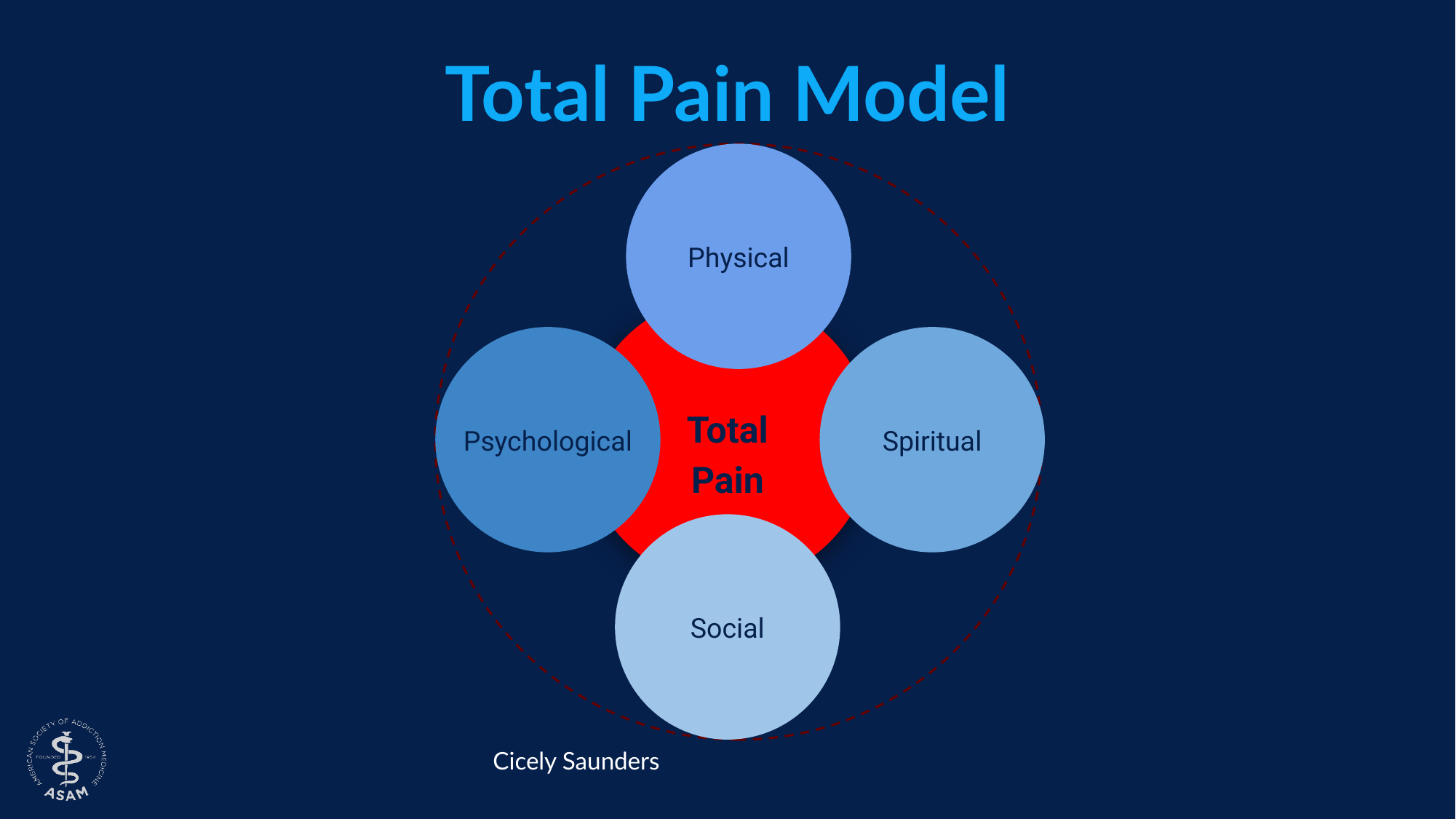

# Total Pain Model

Physical

Total
Pain

Psychological

Spiritual

Social
Cicely Saunders